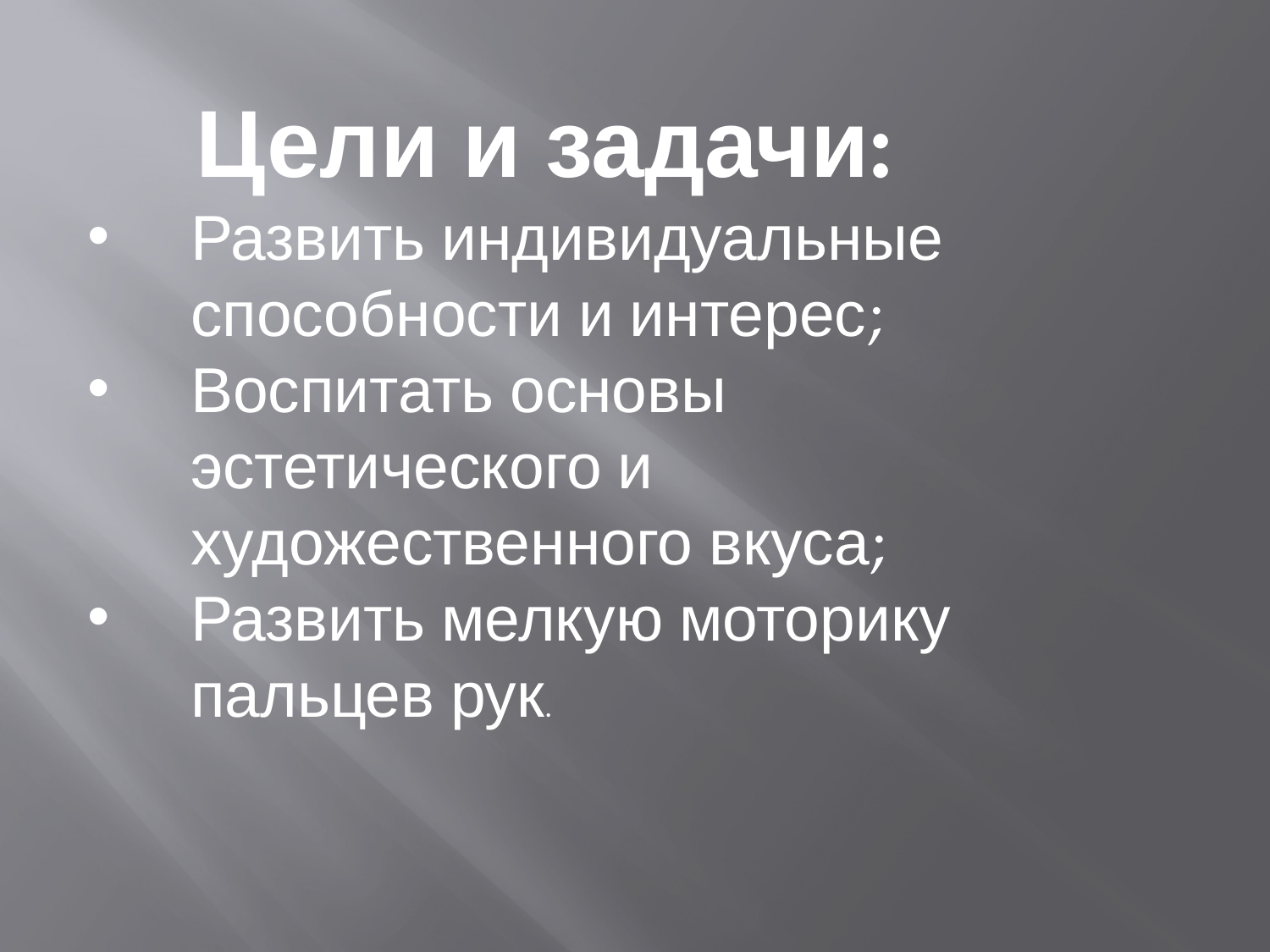

Цели и задачи:
Развить индивидуальные способности и интерес;
Воспитать основы эстетического и художественного вкуса;
Развить мелкую моторику пальцев рук.